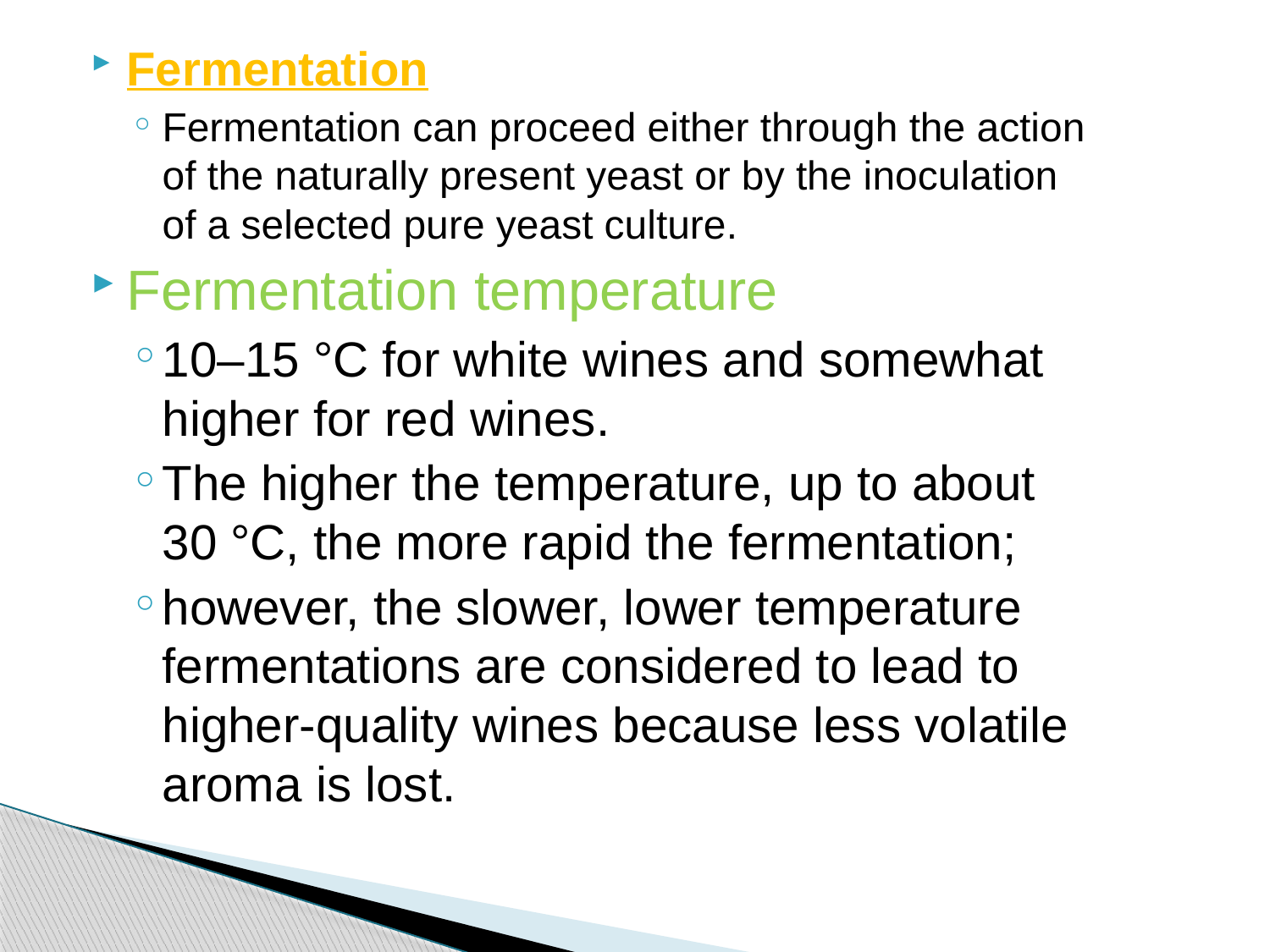

Fermentation
Fermentation can proceed either through the action of the naturally present yeast or by the inoculation of a selected pure yeast culture.
Fermentation temperature
10–15 °C for white wines and somewhat higher for red wines.
The higher the temperature, up to about 30 °C, the more rapid the fermentation;
however, the slower, lower temperature fermentations are considered to lead to higher-quality wines because less volatile aroma is lost.